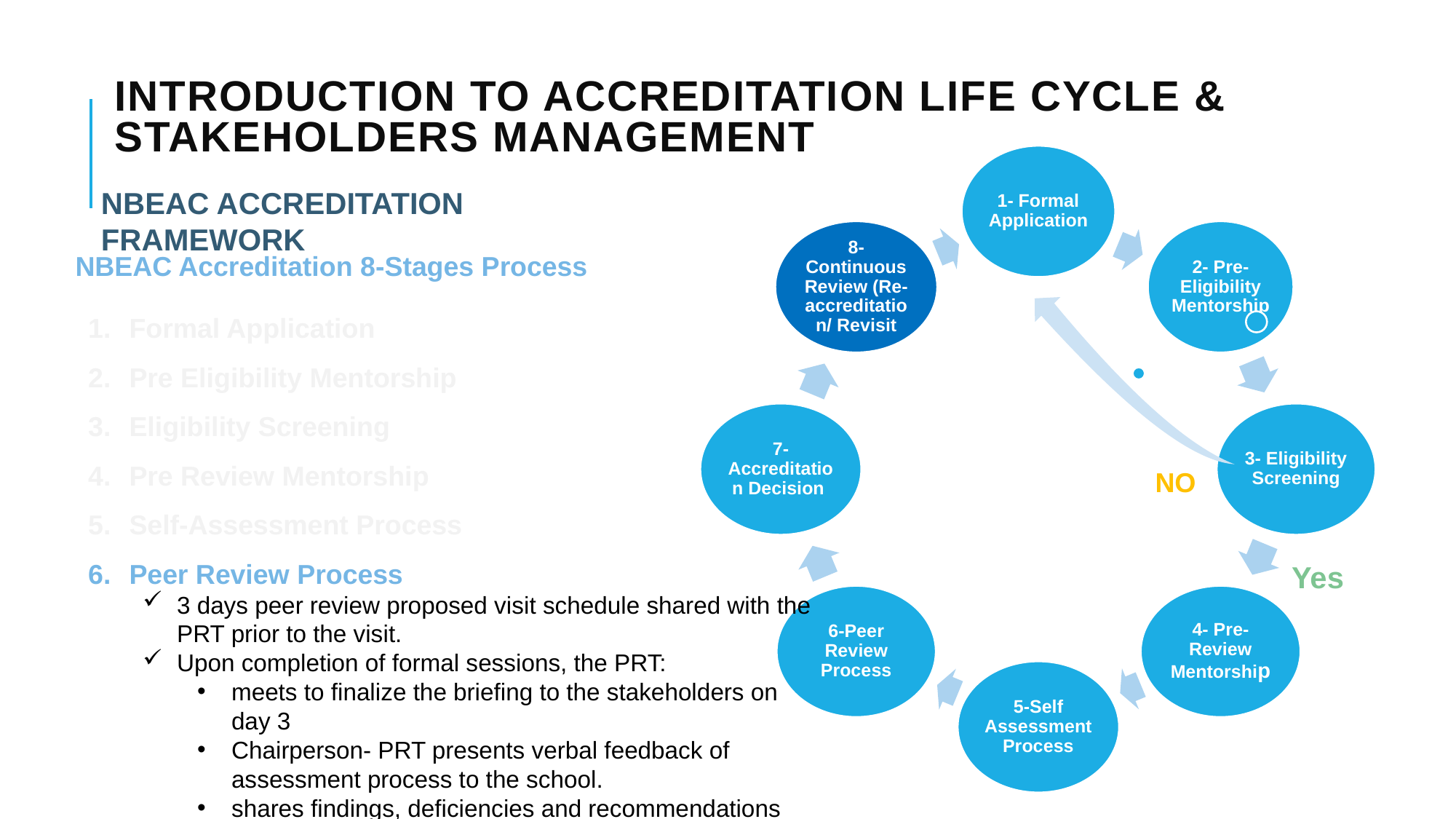

NO
Yes
# Introduction to Accreditation life cycle & stakeholders management
1- Formal Application

2- Pre-Eligibility Mentorship

3- Eligibility Screening

4- Pre-Review Mentorship

5-Self Assessment Process

6-Peer Review Process

7-Accreditation Decision

8-Continuous Review (Re-accreditation/ Revisit

NBEAC ACCREDITATION FRAMEWORK
NBEAC Accreditation 8-Stages Process
Formal Application
Pre Eligibility Mentorship
Eligibility Screening
Pre Review Mentorship
Self-Assessment Process
Peer Review Process
3 days peer review proposed visit schedule shared with the PRT prior to the visit.
Upon completion of formal sessions, the PRT:
meets to finalize the briefing to the stakeholders on day 3
Chairperson- PRT presents verbal feedback of assessment process to the school.
shares findings, deficiencies and recommendations